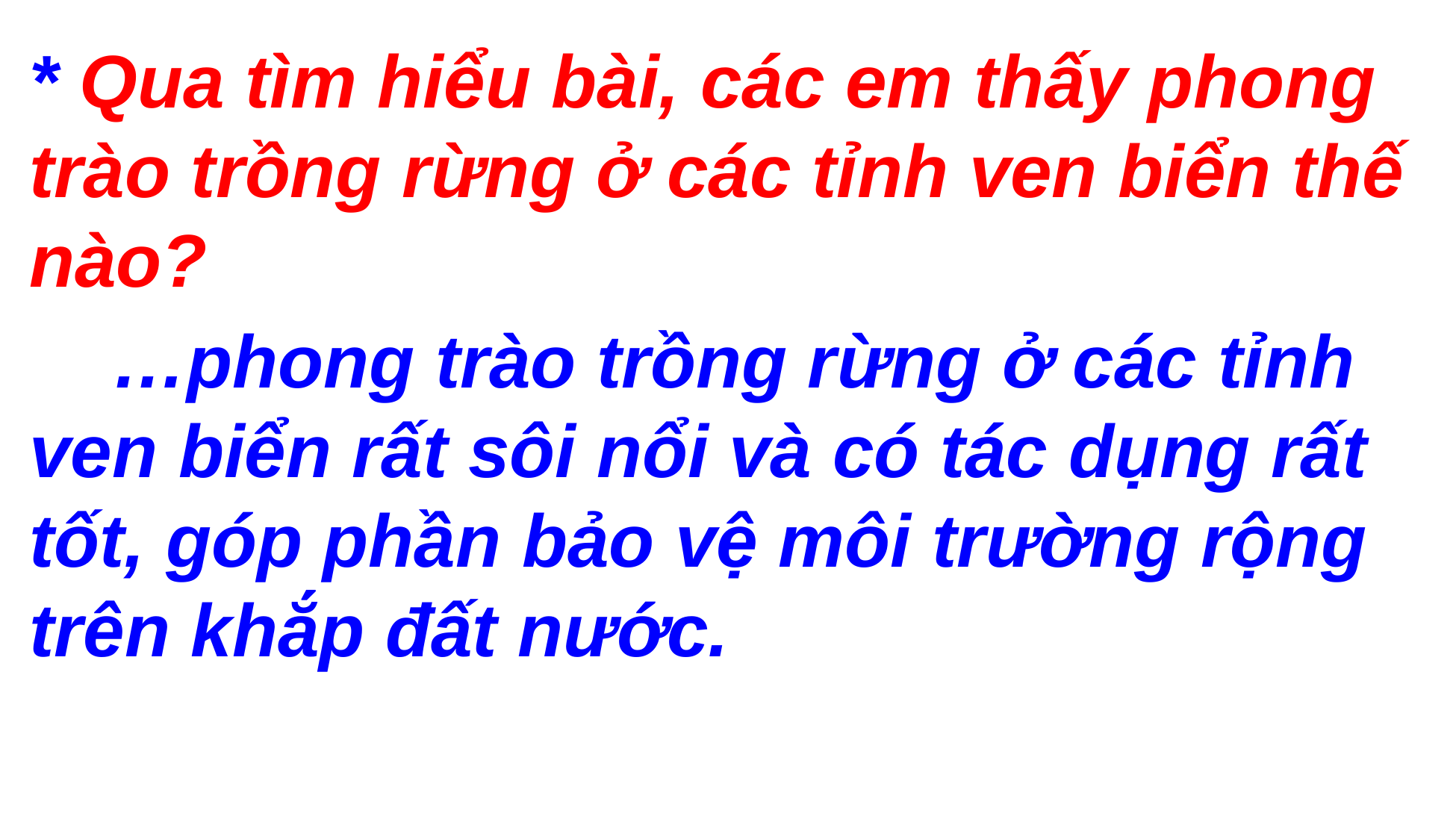

* Qua tìm hiểu bài, các em thấy phong trào trồng rừng ở các tỉnh ven biển thế nào?
    …phong trào trồng rừng ở các tỉnh ven biển rất sôi nổi và có tác dụng rất tốt, góp phần bảo vệ môi trường rộng trên khắp đất nước.